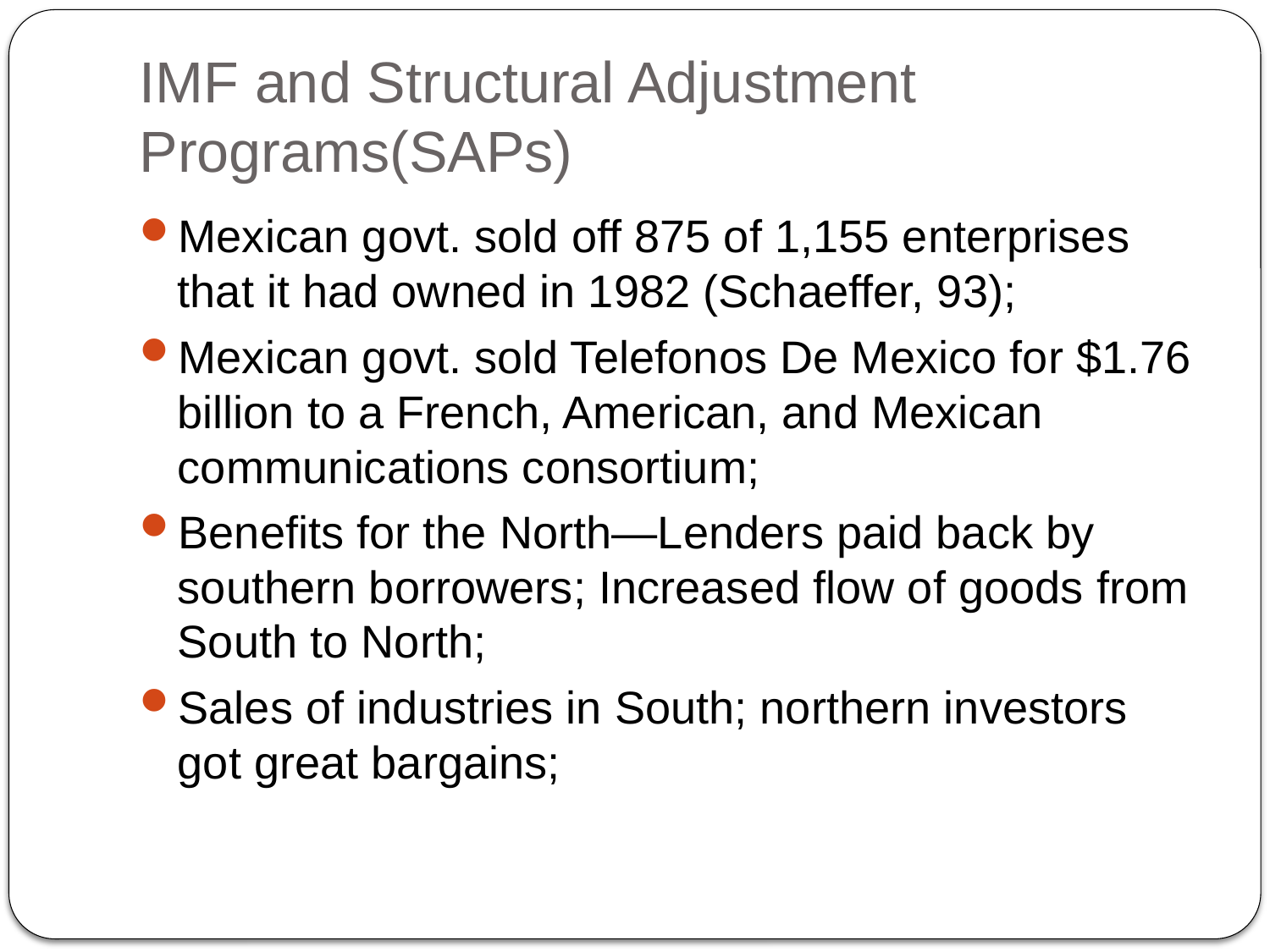

# IMF and Structural Adjustment Programs(SAPs)
Mexican govt. sold off 875 of 1,155 enterprises that it had owned in 1982 (Schaeffer, 93);
Mexican govt. sold Telefonos De Mexico for $1.76 billion to a French, American, and Mexican communications consortium;
Benefits for the North—Lenders paid back by southern borrowers; Increased flow of goods from South to North;
Sales of industries in South; northern investors got great bargains;